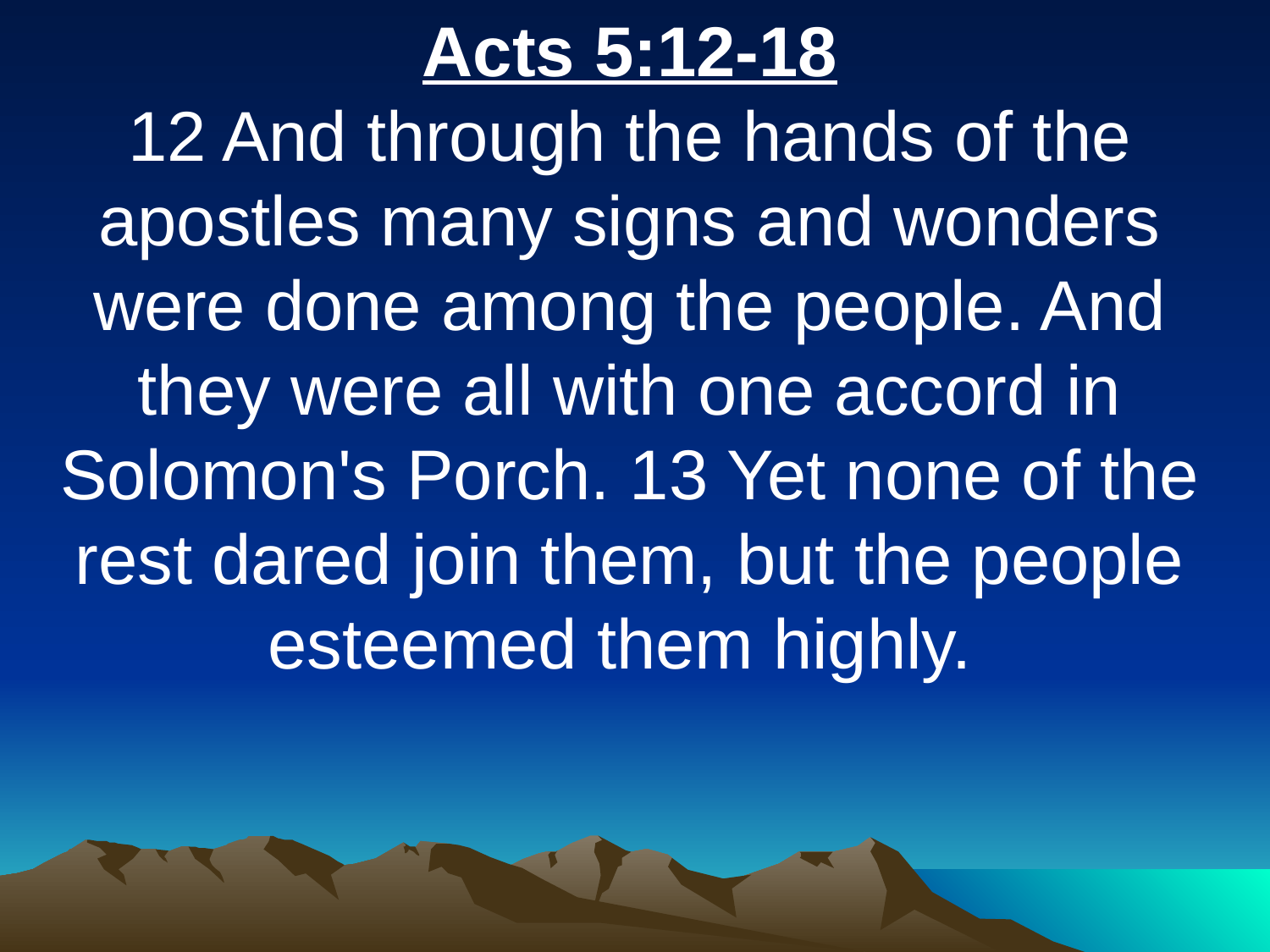

Acts 5:12-18
12 And through the hands of the apostles many signs and wonders were done among the people. And they were all with one accord in Solomon's Porch. 13 Yet none of the rest dared join them, but the people esteemed them highly.